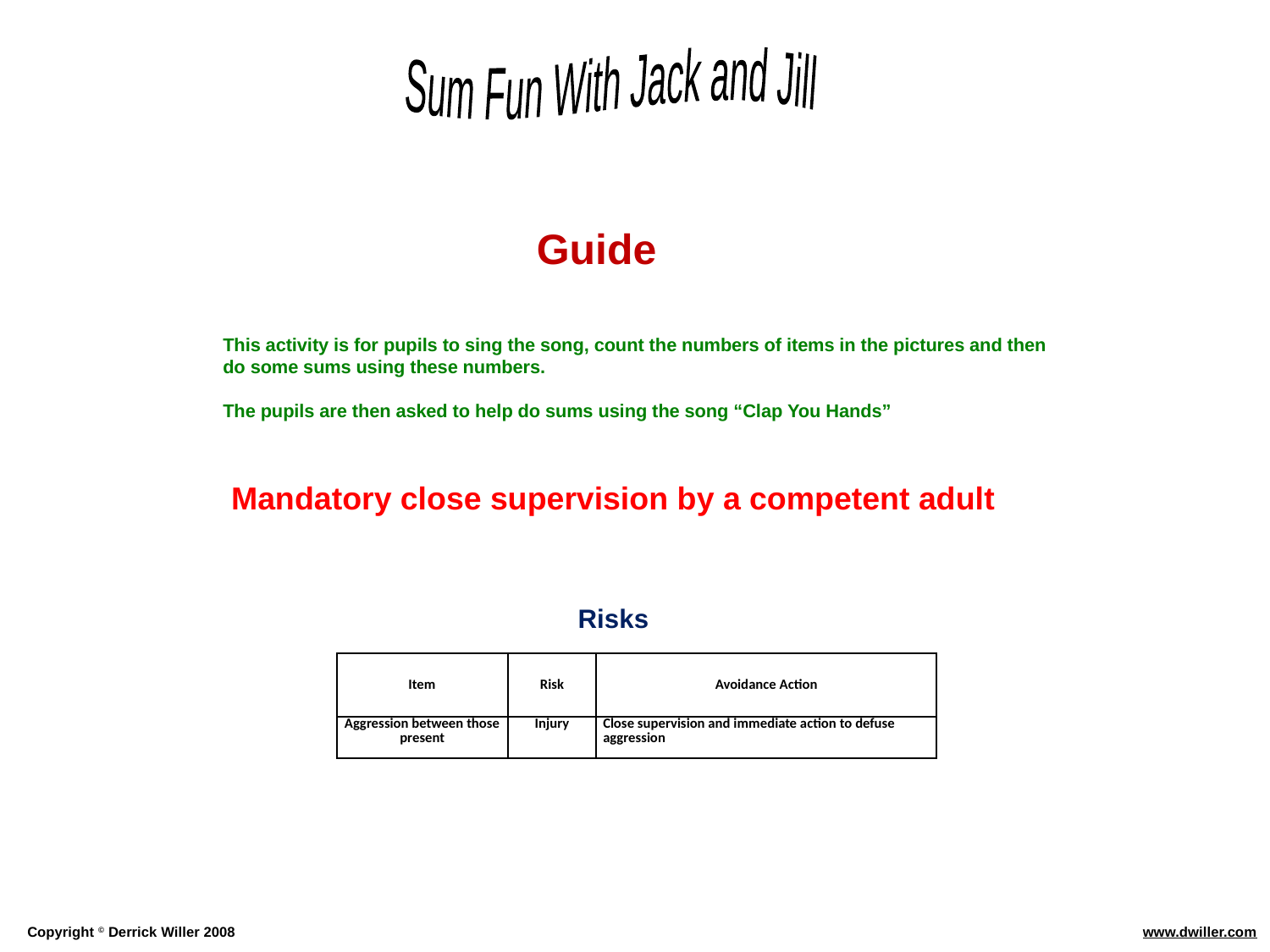

Guide
This activity is for pupils to sing the song, count the numbers of items in the pictures and then do some sums using these numbers.

The pupils are then asked to help do sums using the song “Clap You Hands”
Mandatory close supervision by a competent adult
Risks
| Item | Risk | Avoidance Action |
| --- | --- | --- |
| Aggression between those present | Injury | Close supervision and immediate action to defuse aggression |